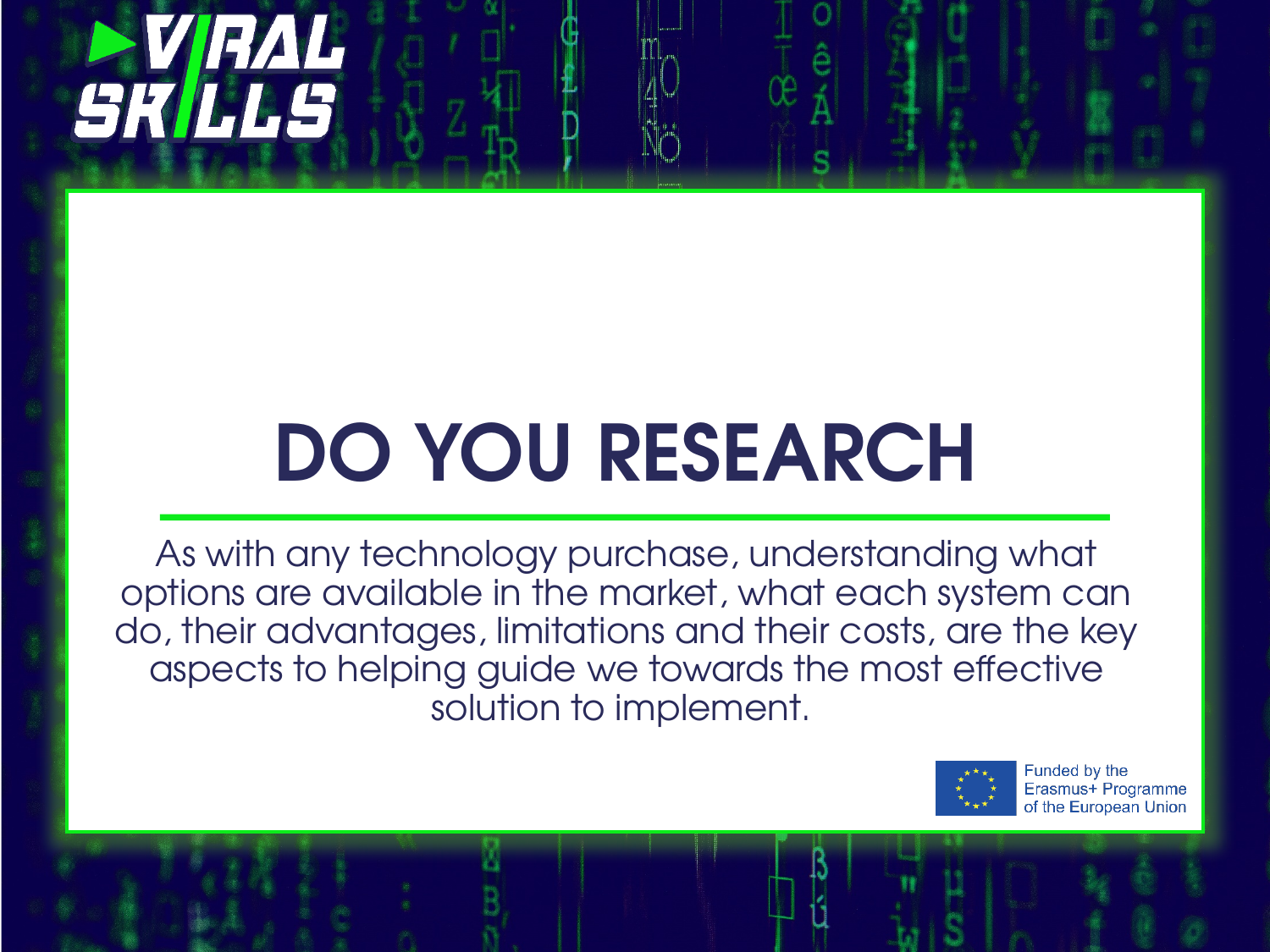

# DO YOU RESEARCH
As with any technology purchase, understanding what options are available in the market, what each system can do, their advantages, limitations and their costs, are the key aspects to helping guide we towards the most eﬀective solution to implement.